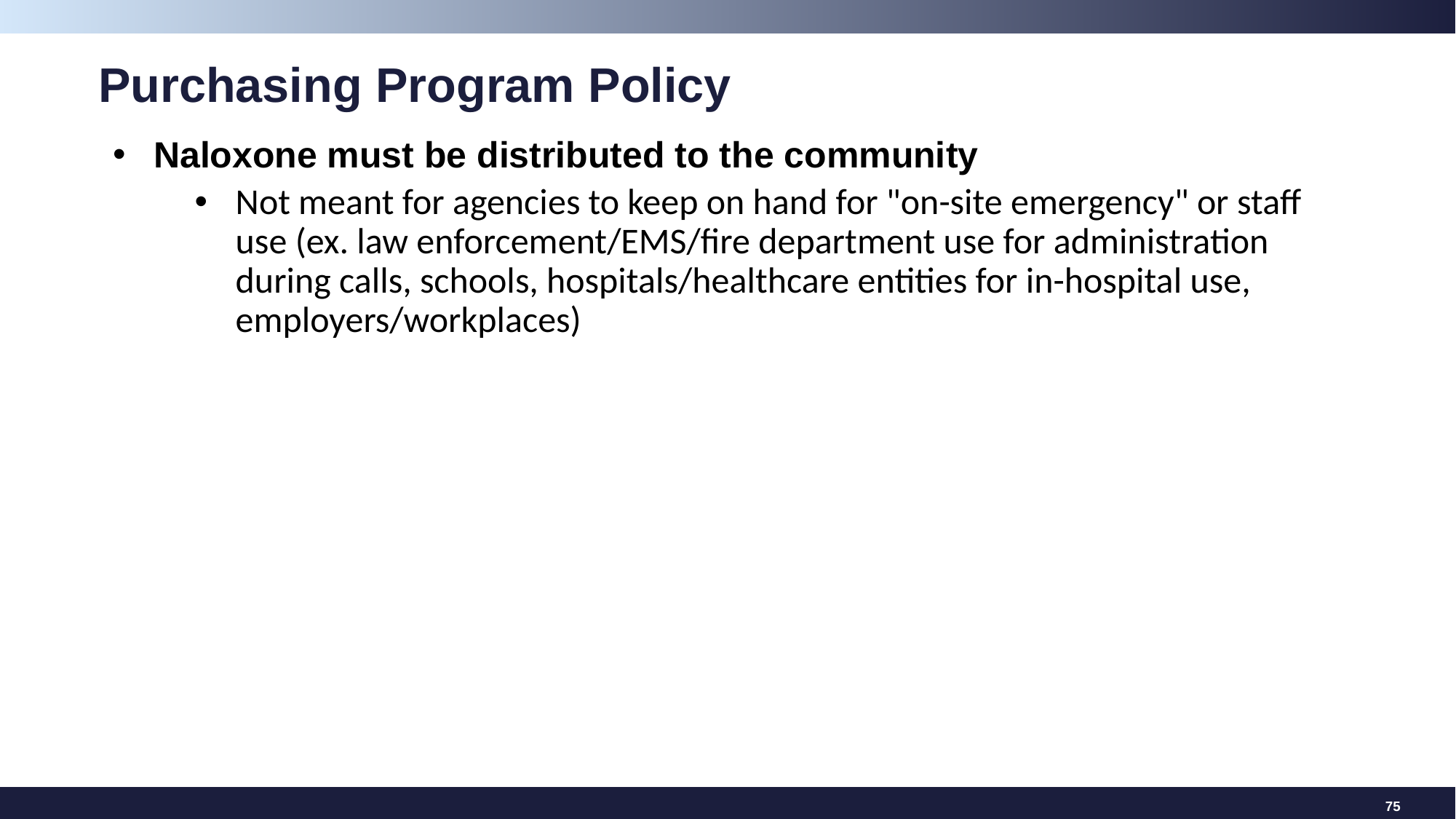

# Purchasing Program Policy
Naloxone must be distributed to the community
Not meant for agencies to keep on hand for "on-site emergency" or staff use (ex. law enforcement/EMS/fire department use for administration during calls, schools, hospitals/healthcare entities for in-hospital use, employers/workplaces)

75